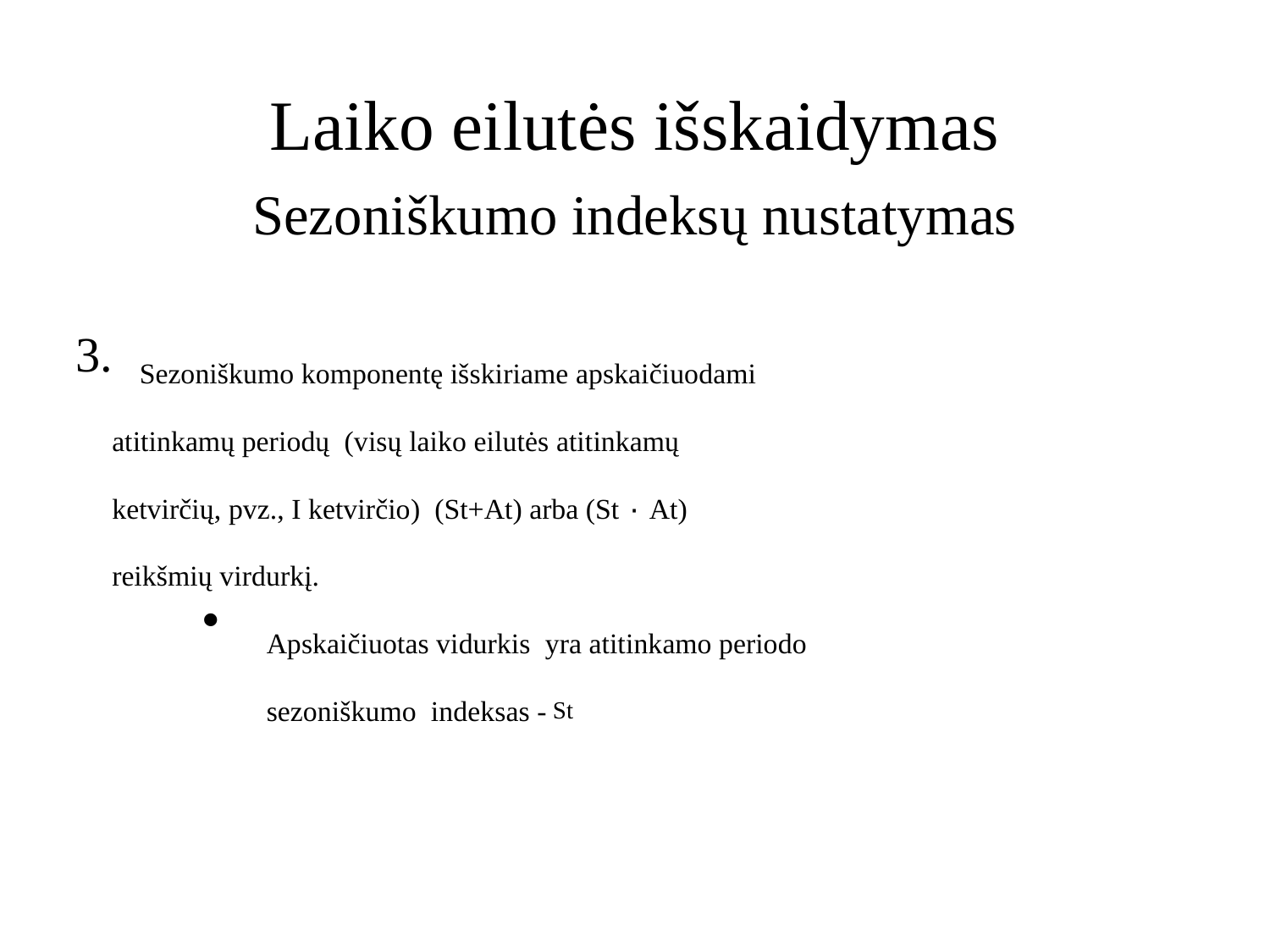

# Laiko eilutės išskaidymas Sezoniškumo indeksų nustatymas
Sezoniškumo komponentę išskiriame apskaičiuodami
     atitinkamų periodų  (visų laiko eilutės atitinkamų
     ketvirčių, pvz., I ketvirčio)  (St+At) arba (St ٠ At)
     reikšmių virdurkį.
Apskaičiuotas vidurkis  yra atitinkamo periodo
		sezoniškumo  indeksas - St